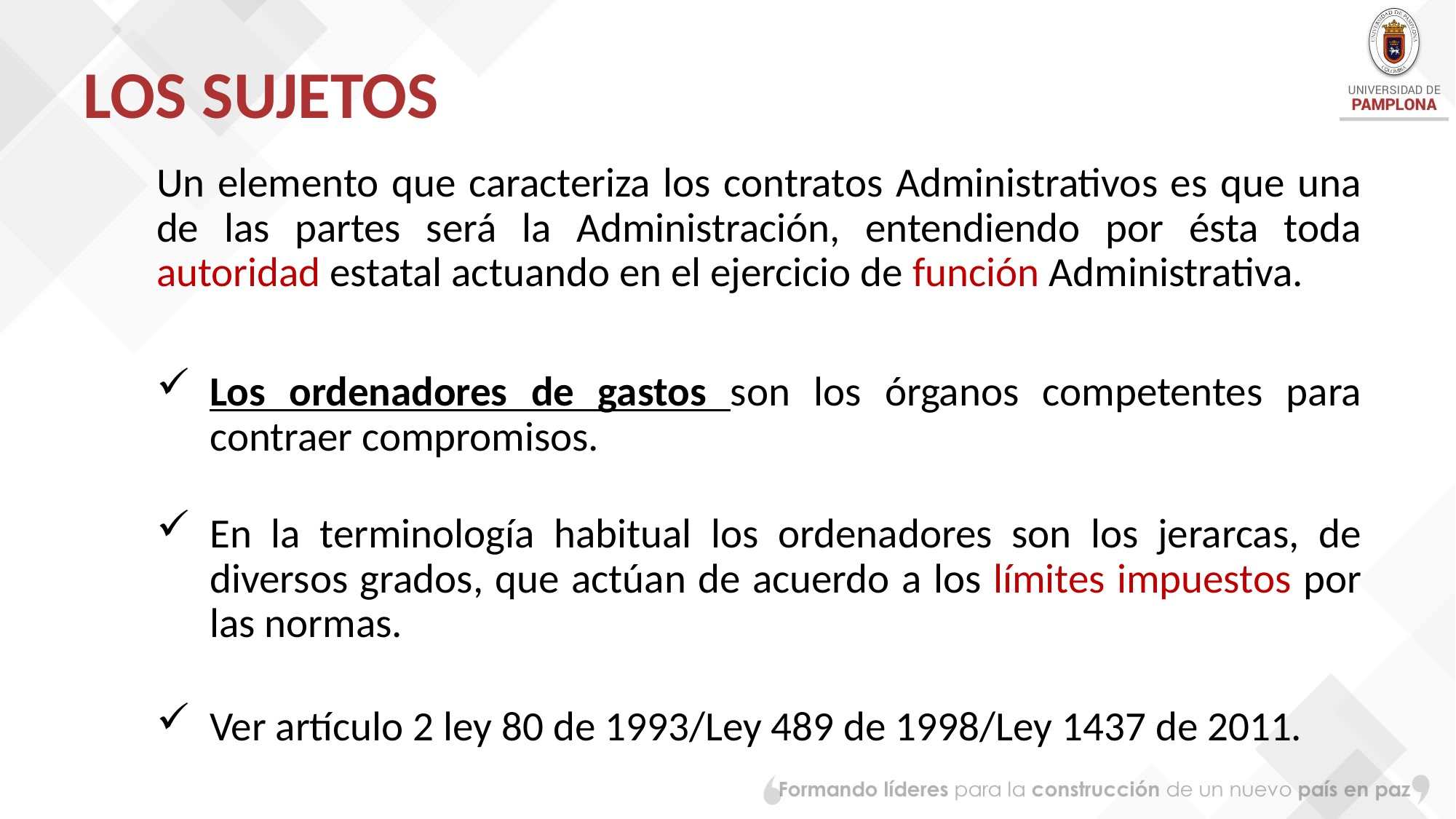

# LOS SUJETOS
Un elemento que caracteriza los contratos Administrativos es que una de las partes será la Administración, entendiendo por ésta toda autoridad estatal actuando en el ejercicio de función Administrativa.

Los ordenadores de gastos son los órganos competentes para contraer compromisos.

En la terminología habitual los ordenadores son los jerarcas, de diversos grados, que actúan de acuerdo a los límites impuestos por las normas.

Ver artículo 2 ley 80 de 1993/Ley 489 de 1998/Ley 1437 de 2011.